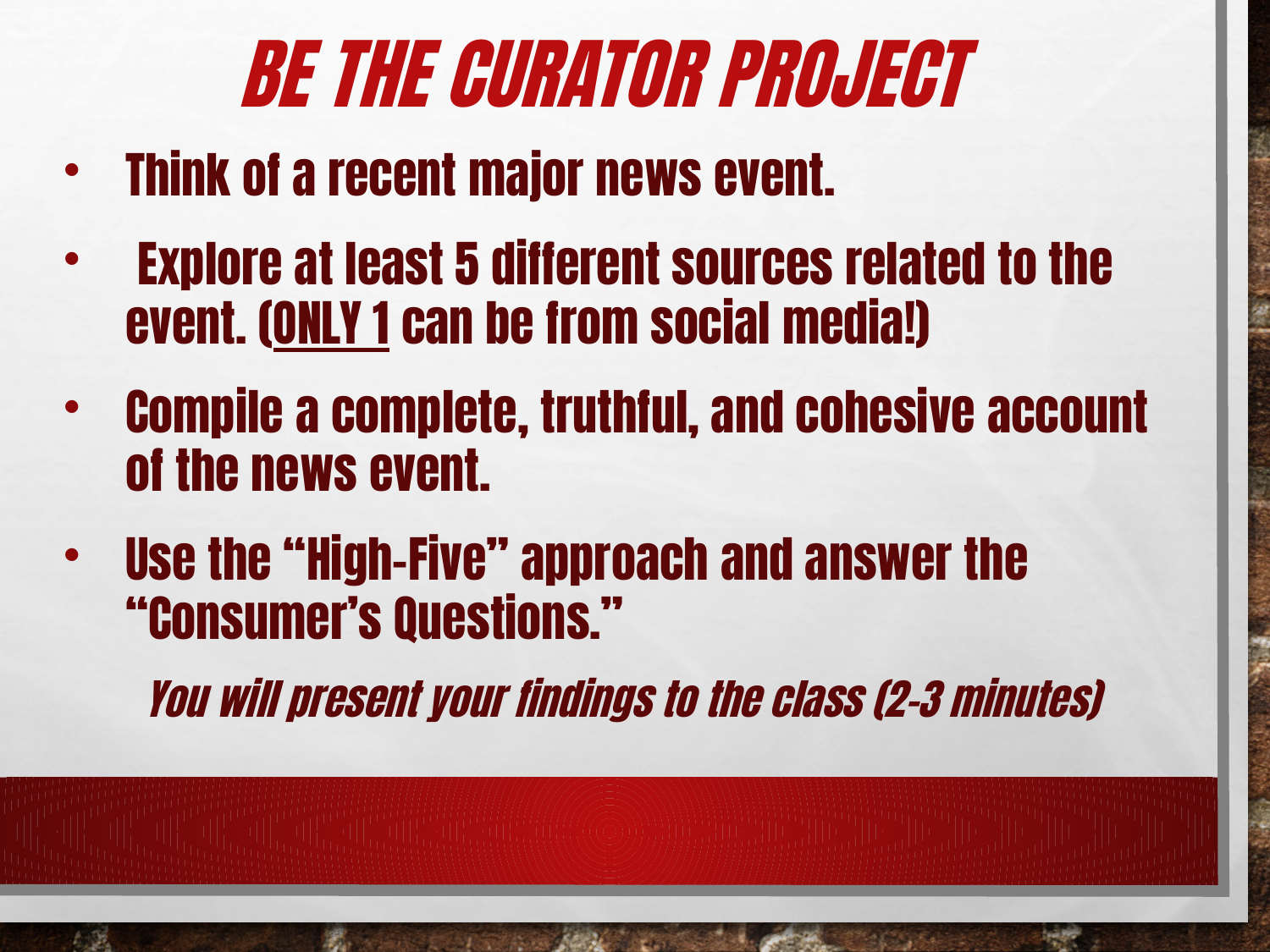

# Be the Curator project
Think of a recent major news event.
 Explore at least 5 different sources related to the event. (ONLY 1 can be from social media!)
Compile a complete, truthful, and cohesive account of the news event.
Use the “High-Five” approach and answer the “Consumer’s Questions.”
You will present your findings to the class (2-3 minutes)